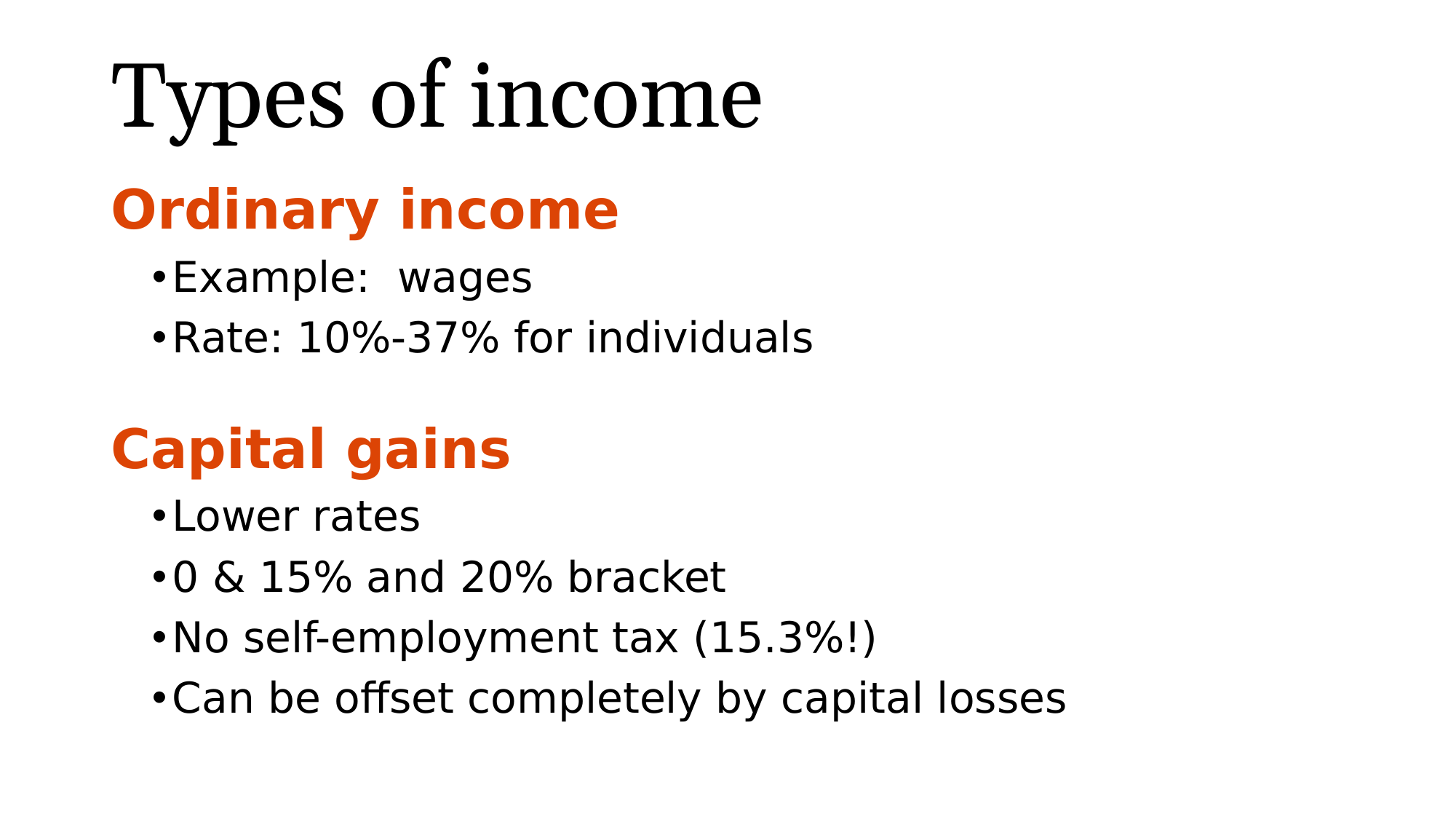

# Types of income
Ordinary income
Example:  wages
Rate: 10%-37% for individuals

Capital gains
Lower rates
0 & 15% and 20% bracket
No self-employment tax (15.3%!)
Can be offset completely by capital losses